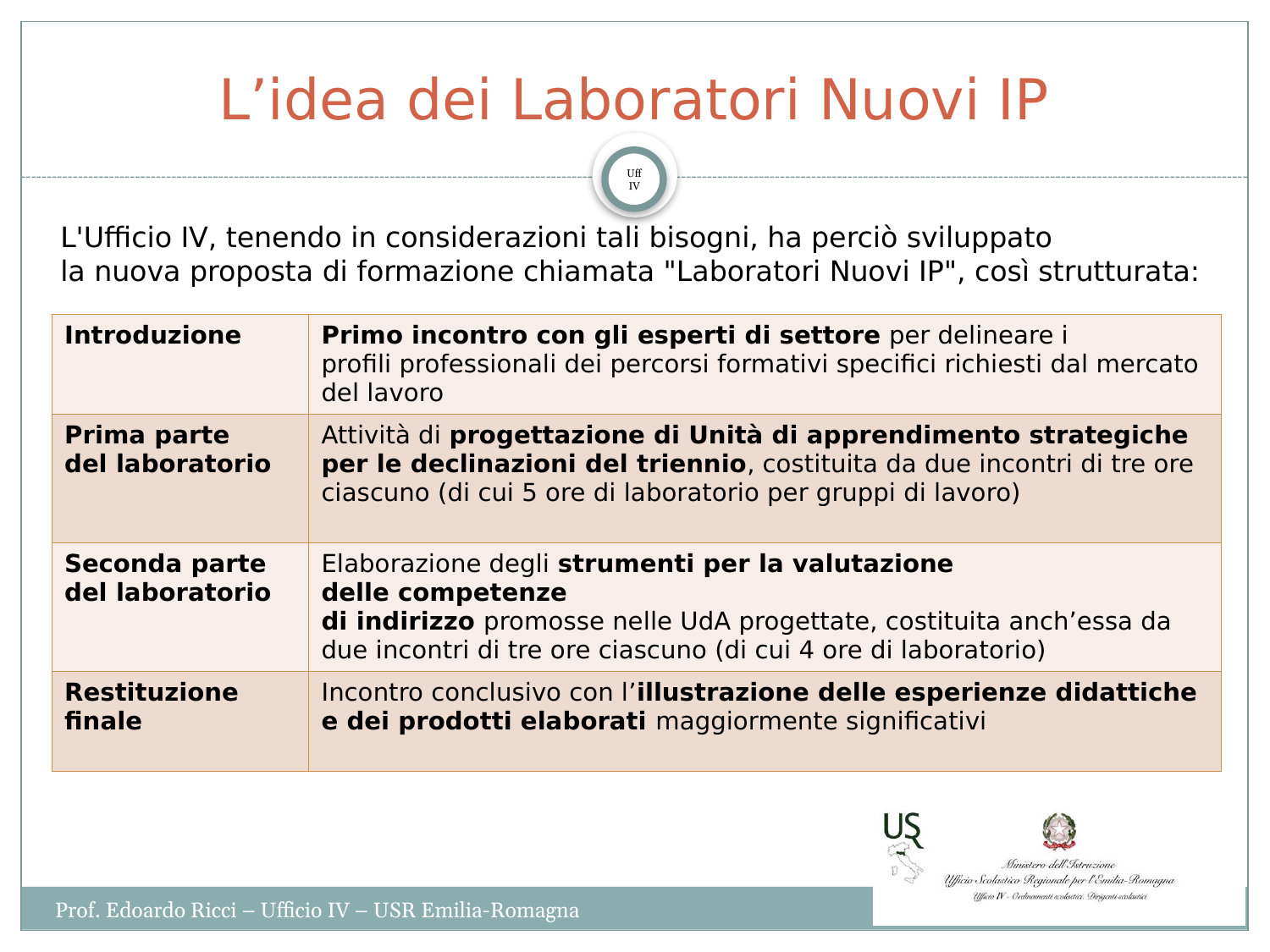

# L’idea dei Laboratori Nuovi IP
L'Ufficio IV, tenendo in considerazioni tali bisogni, ha perciò sviluppato
la nuova proposta di formazione chiamata "Laboratori Nuovi IP", così strutturata:
| Introduzione ​​ | Primo incontro con gli esperti di settore per delineare i profili professionali dei percorsi formativi specifici richiesti dal mercato del lavoro​​ |
| --- | --- |
| Prima parte  del laboratorio​​ | Attività di progettazione di Unità di apprendimento strategiche per le declinazioni del triennio, costituita da due incontri di tre ore ciascuno (di cui 5 ore di laboratorio per gruppi di lavoro)​​ ​ |
| Seconda parte  del laboratorio​​ | Elaborazione degli strumenti per la valutazione delle competenze  di indirizzo promosse nelle UdA progettate, costituita anch’essa da due incontri di tre ore ciascuno (di cui 4 ore di laboratorio)​​ |
| Restituzione  finale​​ | Incontro conclusivo con l’illustrazione delle esperienze didattiche e dei prodotti elaborati maggiormente significativi​​ ​​ |
Prof. Edoardo Ricci – Ufficio IV – USR Emilia-Romagna